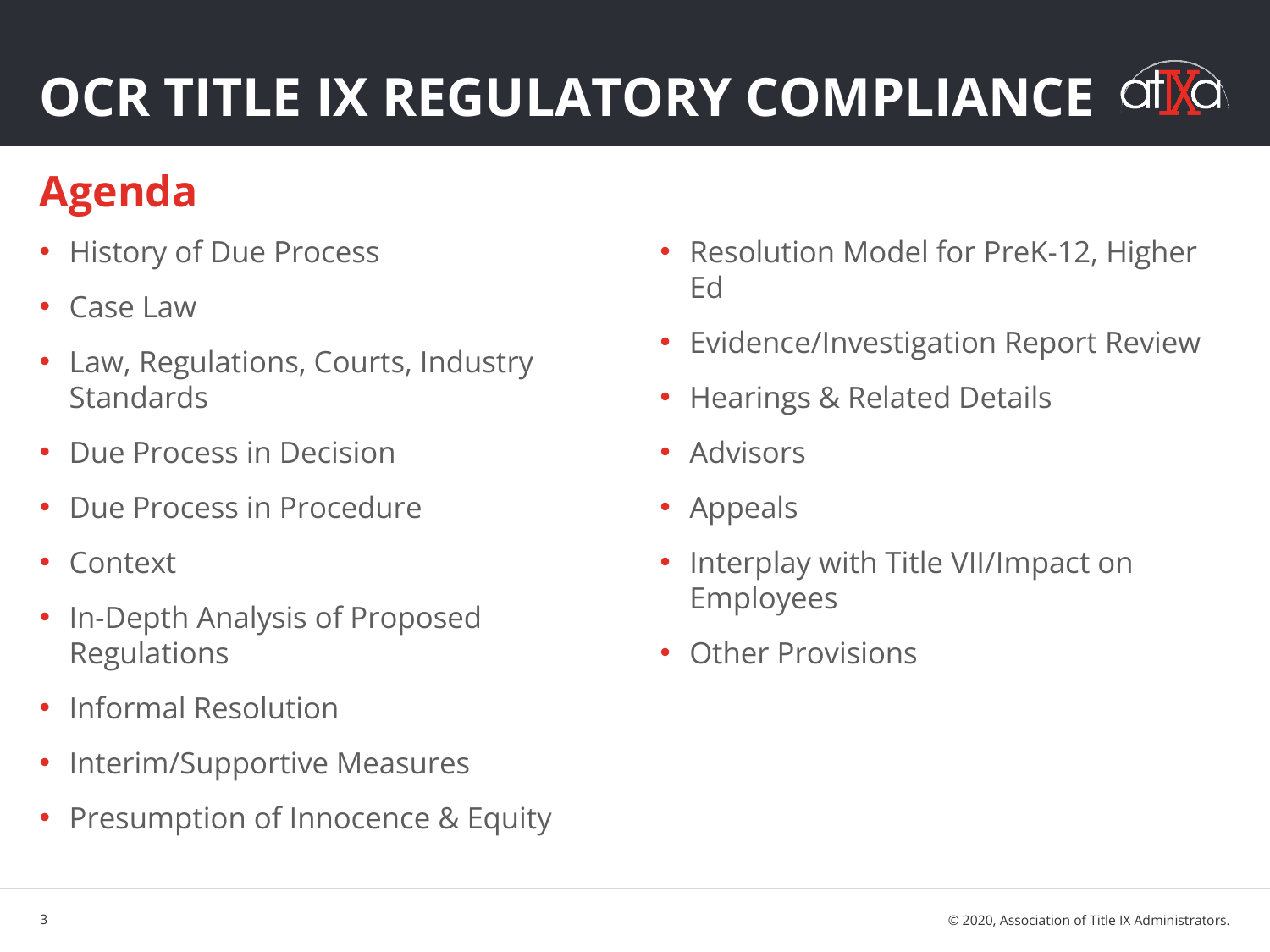

# OCR TITLE IX regulatory COMPLIANCE
Agenda

History of Due Process
Case Law
Law, Regulations, Courts, Industry Standards
Due Process in Decision
Due Process in Procedure
Context
In-Depth Analysis of Proposed Regulations
Informal Resolution
Interim/Supportive Measures
Presumption of Innocence & Equity
Resolution Model for PreK-12, Higher Ed
Evidence/Investigation Report Review
Hearings & Related Details
Advisors
Appeals
Interplay with Title VII/Impact on Employees
Other Provisions